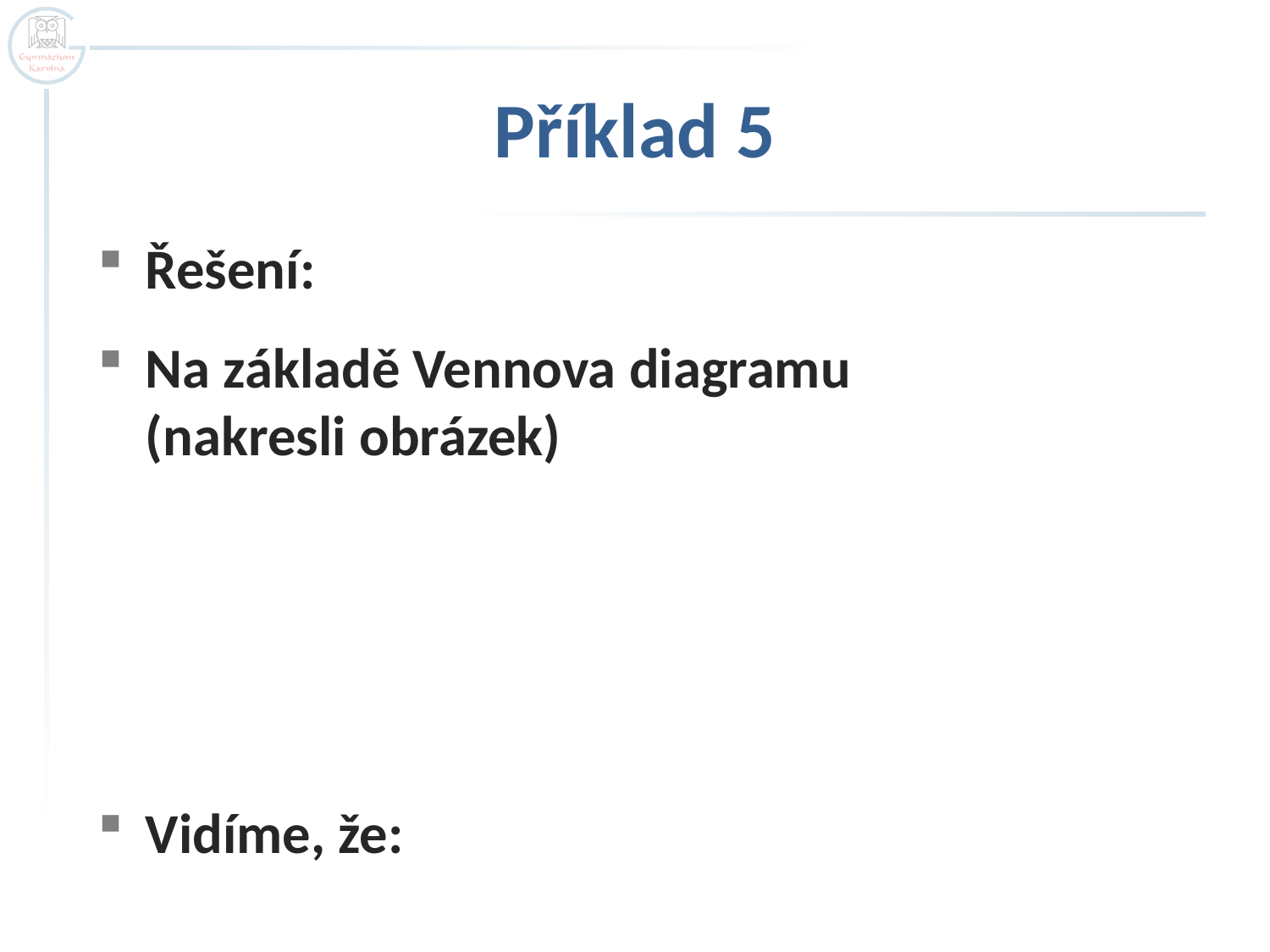

# Příklad 5
Řešení:
Na základě Vennova diagramu
(nakresli obrázek)

Vidíme, že: